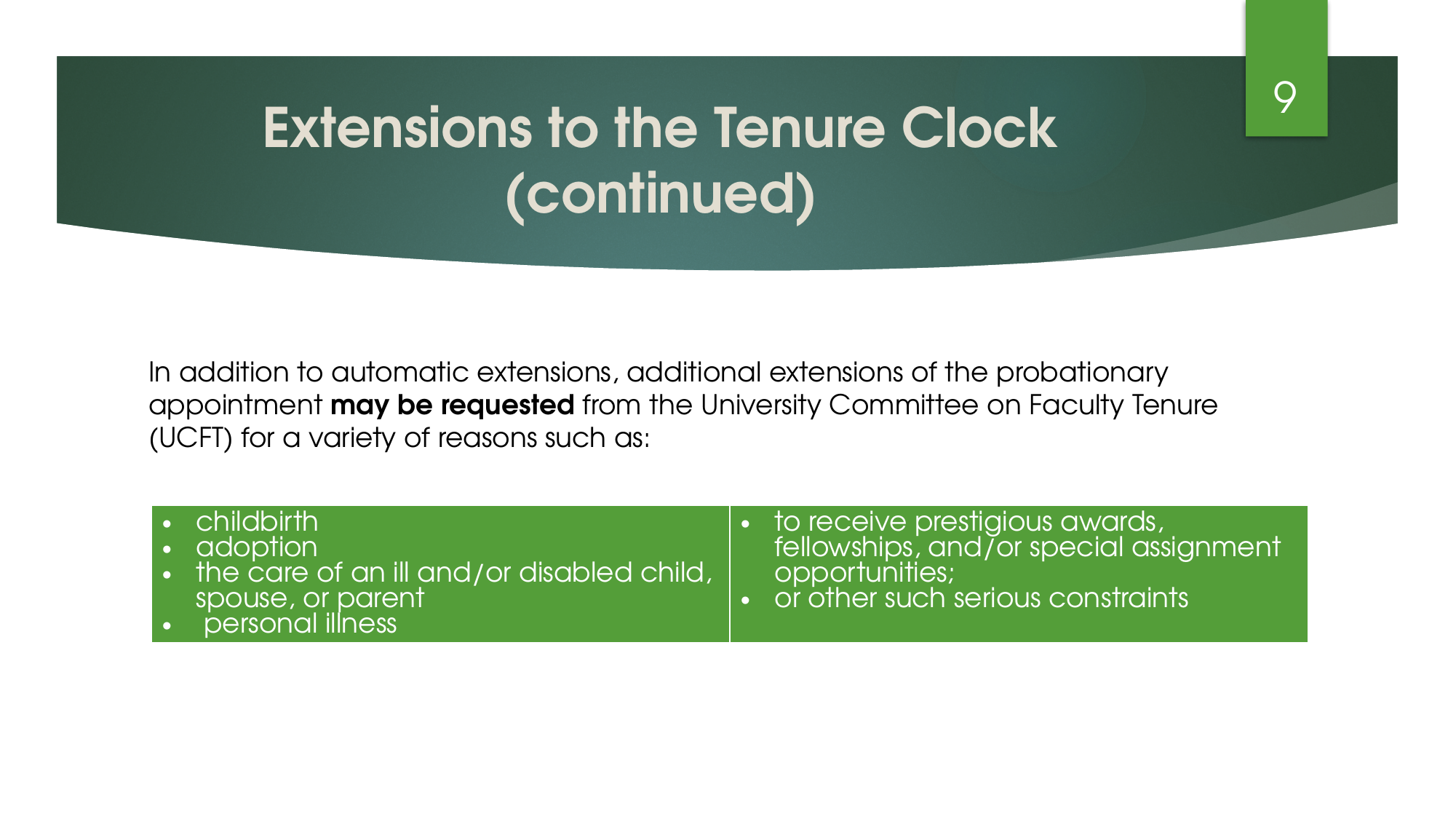

9
# Extensions to the Tenure Clock (continued)
In addition to automatic extensions, additional extensions of the probationary appointment may be requested from the University Committee on Faculty Tenure (UCFT) for a variety of reasons such as:
| childbirth adoption the care of an ill and/or disabled child, spouse, or parent personal illness | to receive prestigious awards, fellowships, and/or special assignment opportunities; or other such serious constraints |
| --- | --- |